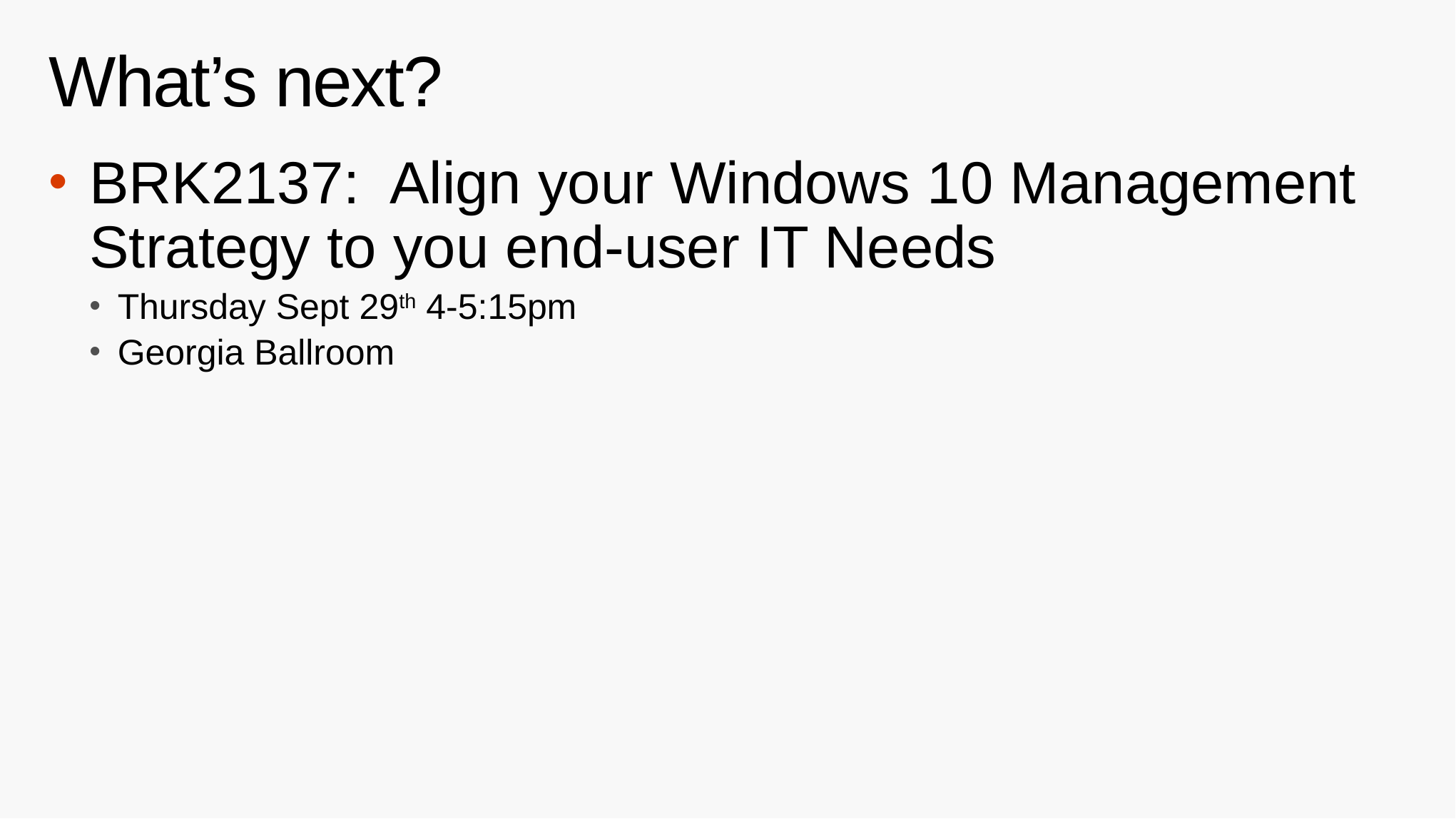

# What’s next?
BRK2137:  Align your Windows 10 Management Strategy to you end-user IT Needs
Thursday Sept 29th 4-5:15pm
Georgia Ballroom